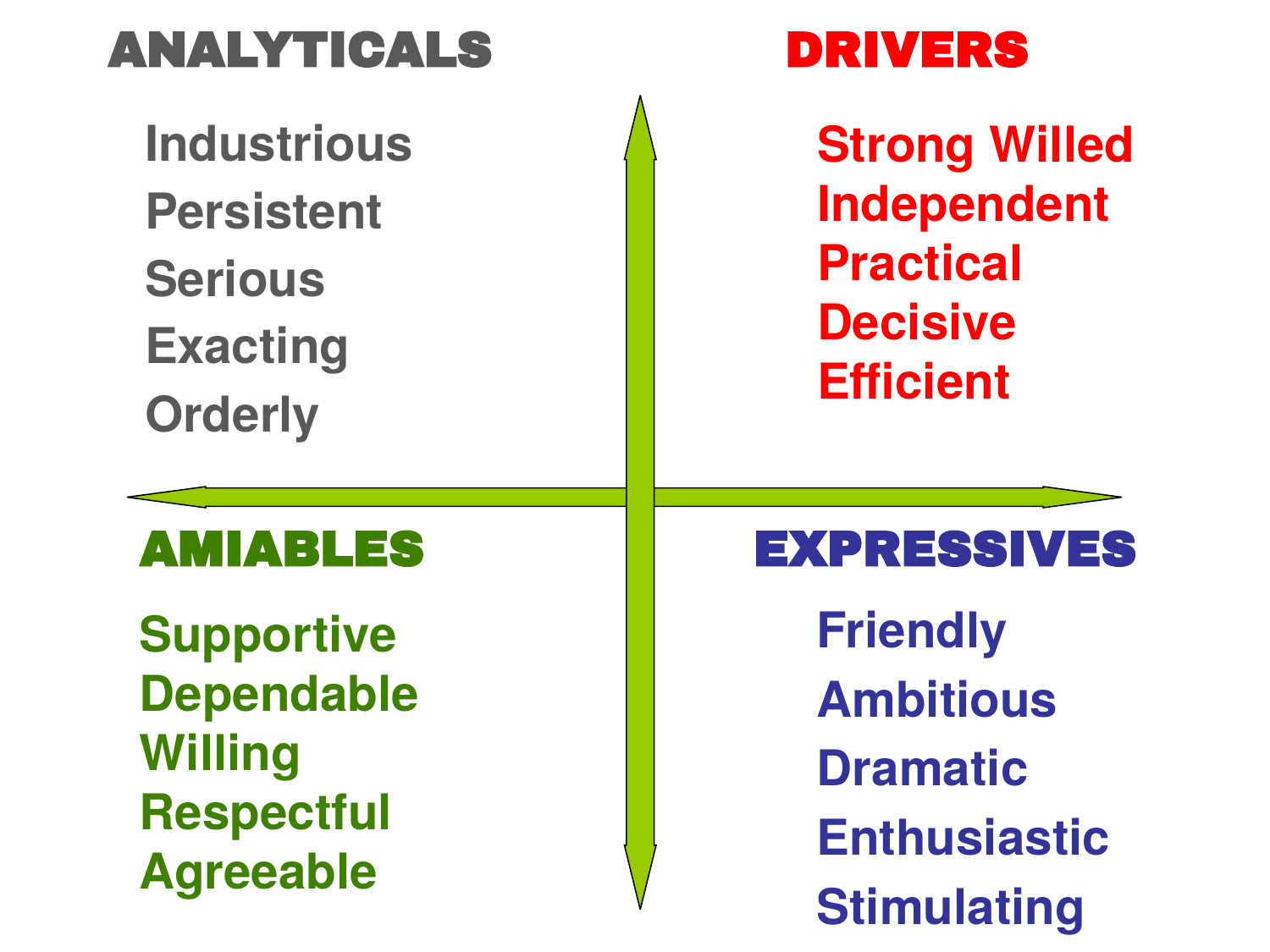

ANALYTICALS
DRIVERS

	Industrious
	Persistent
	Serious
	Exacting
	Orderly

# Strong Willed Independent Practical Decisive Efficient
AMIABLES
EXPRESSIVES
	Supportive
	Dependable
	Willing
	Respectful
	Agreeable
	Friendly
	Ambitious
	Dramatic
	Enthusiastic
	Stimulating